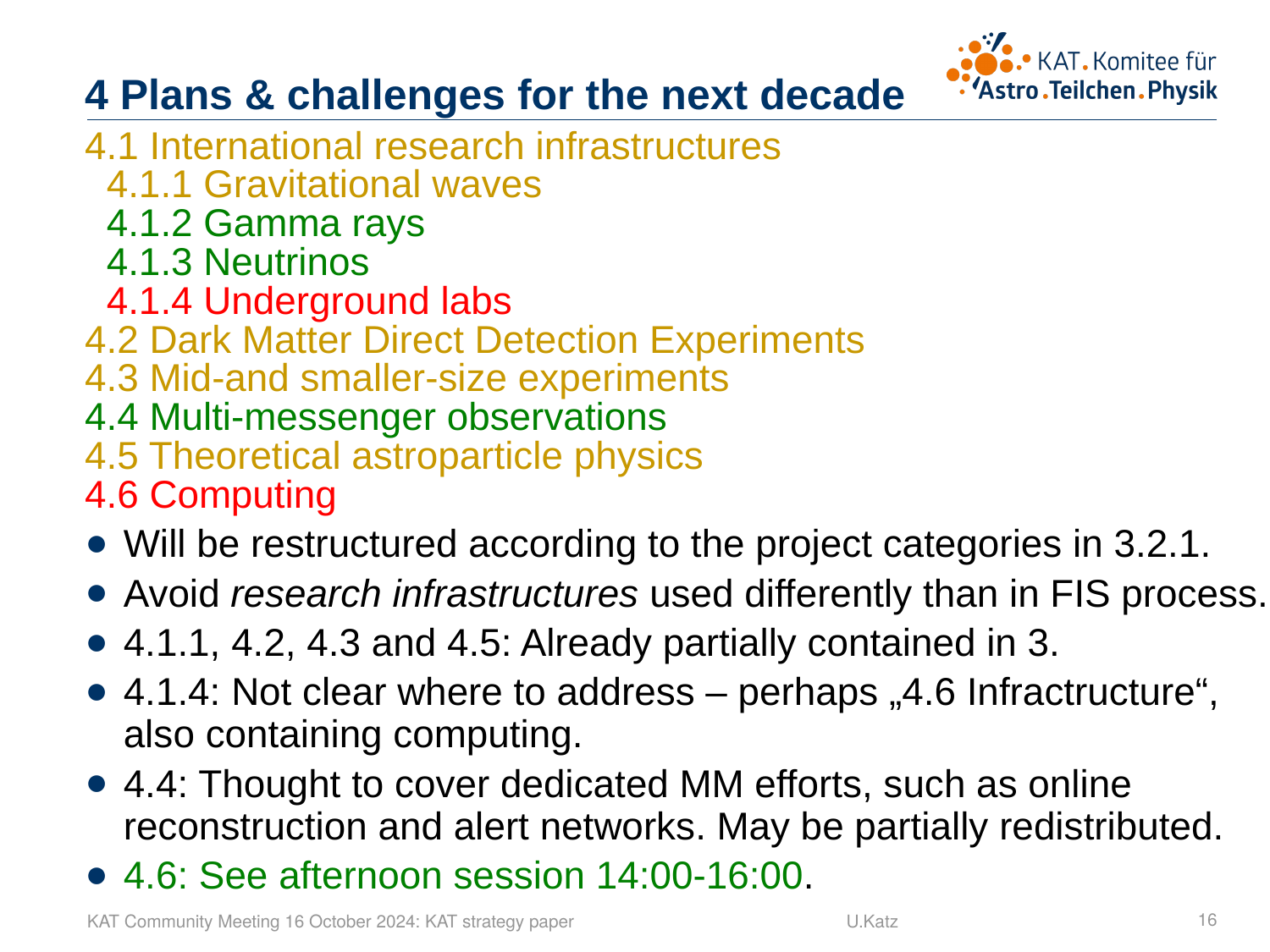

# 4 Plans & challenges for the next decade
4.1 International research infrastructures
  4.1.1 Gravitational waves
  4.1.2 Gamma rays
  4.1.3 Neutrinos
  4.1.4 Underground labs
4.2 Dark Matter Direct Detection Experiments
4.3 Mid-and smaller-size experiments
4.4 Multi-messenger observations
4.5 Theoretical astroparticle physics
4.6 Computing
Will be restructured according to the project categories in 3.2.1.
Avoid research infrastructures used differently than in FIS process.
4.1.1, 4.2, 4.3 and 4.5: Already partially contained in 3.
4.1.4: Not clear where to address – perhaps „4.6 Infractructure“, also containing computing.
4.4: Thought to cover dedicated MM efforts, such as online reconstruction and alert networks. May be partially redistributed.
4.6: See afternoon session 14:00-16:00.
KAT Community Meeting 16 October 2024: KAT strategy paper                                                        U.Katz
16